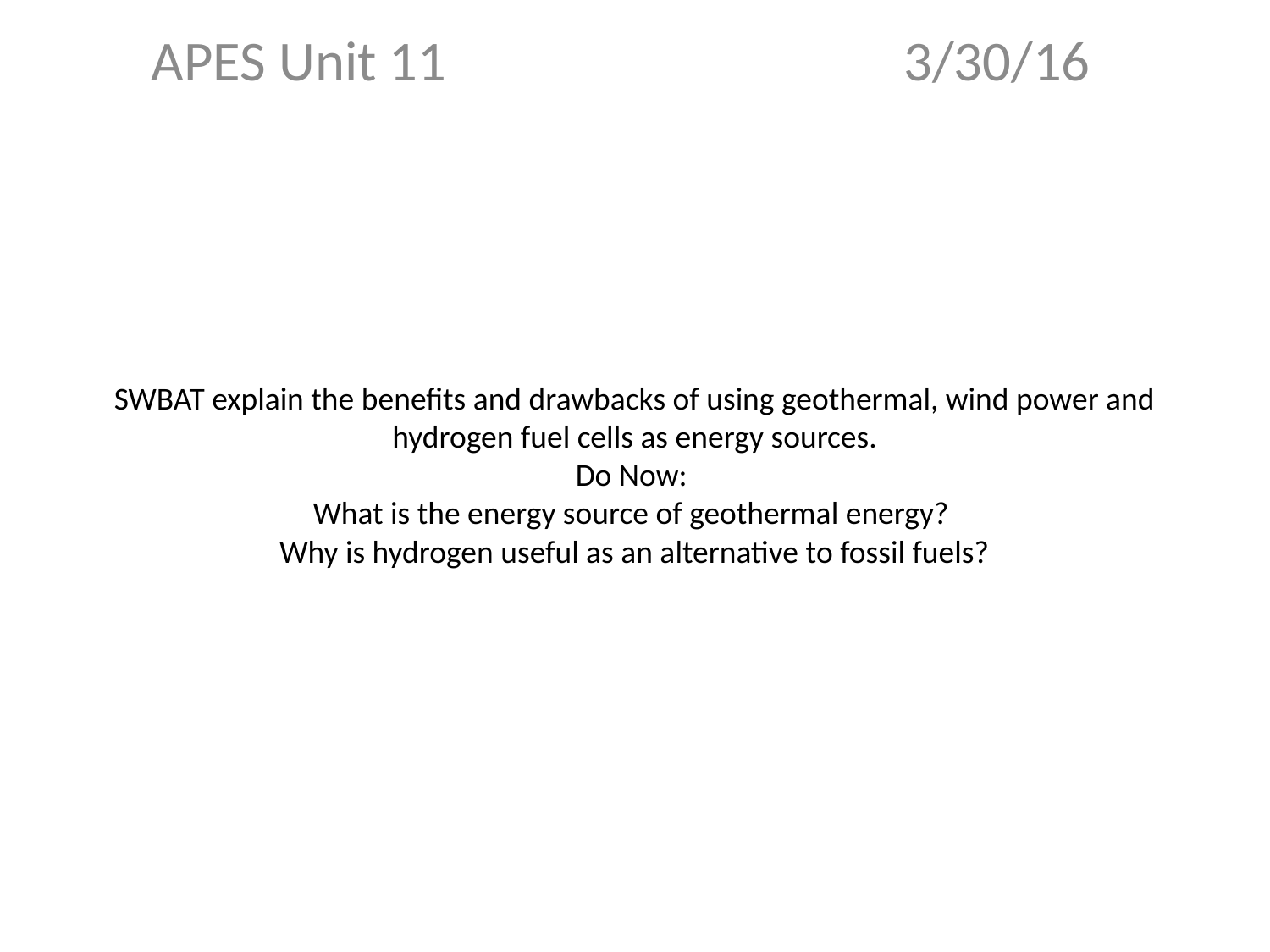

APES Unit 11                                    3/30/16
# SWBAT explain the benefits and drawbacks of using geothermal, wind power and hydrogen fuel cells as energy sources. Do Now: What is the energy source of geothermal energy? Why is hydrogen useful as an alternative to fossil fuels?